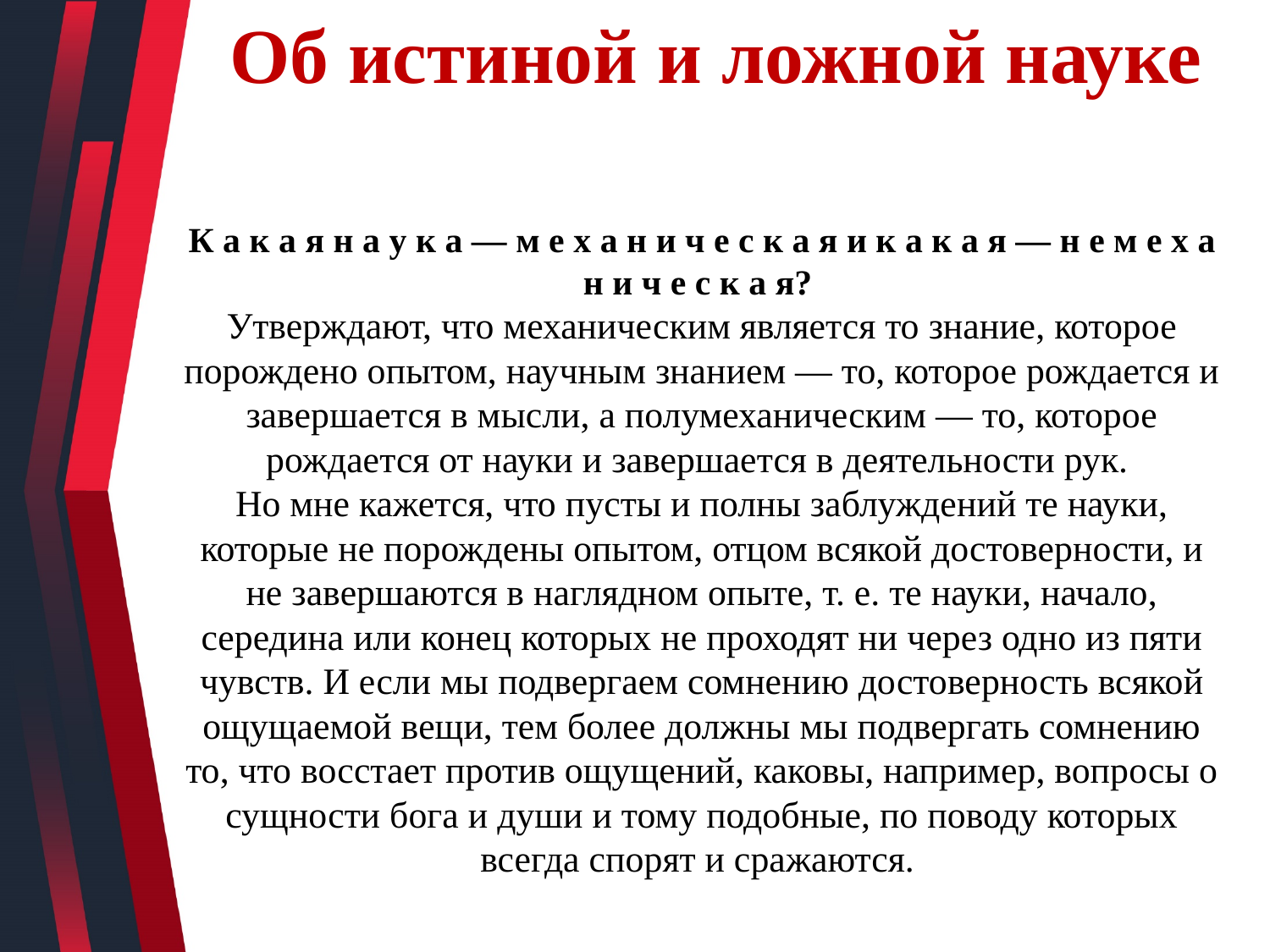

Об истиной и ложной науке

К а к а я н а у к а — м е х а н и ч е с к а я и к а к а я — н е м е х а н и ч е с к а я?
Утверждают, что механическим является то знание, которое порождено опытом, научным знанием — то, которое рождается и завершается в мысли, а полумеханическим — то, которое рождается от науки и завершается в деятельности рук.
Но мне кажется, что пусты и полны заблуждений те науки, которые не порождены опытом, отцом всякой достоверности, и не завершаются в наглядном опыте, т. е. те науки, начало, середина или конец которых не проходят ни через одно из пяти чувств. И если мы подвергаем сомнению достоверность всякой ощущаемой вещи, тем более должны мы подвергать сомнению то, что восстает против ощущений, каковы, например, вопросы о сущности бога и души и тому подобные, по поводу которых всегда спорят и сражаются.